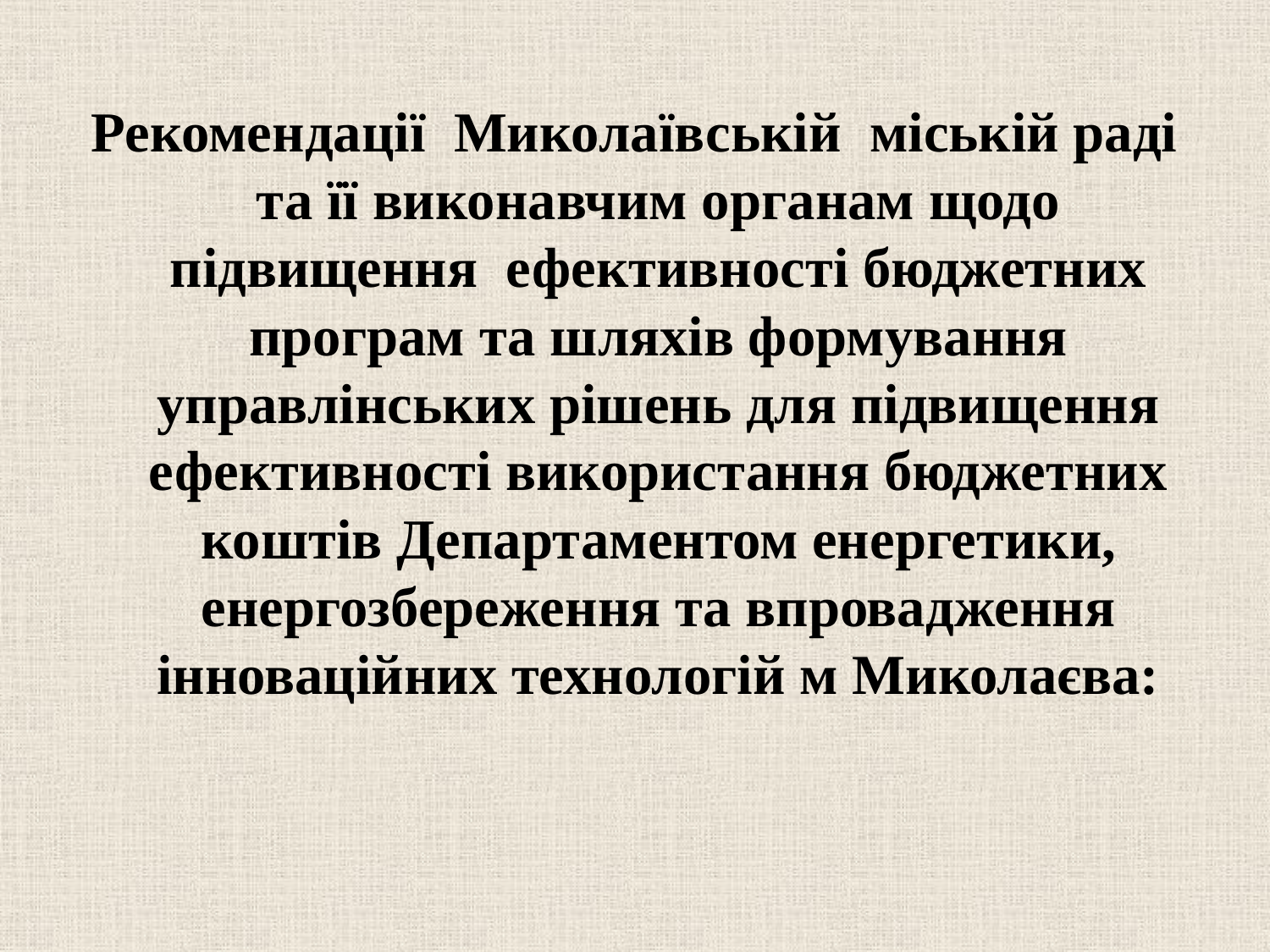

#
Рекомендації  Миколаївській  міській раді та її виконавчим органам щодо підвищення  ефективності бюджетних програм та шляхів формування управлінських рішень для підвищення ефективності використання бюджетних коштів Департаментом енергетики, енергозбереження та впровадження інноваційних технологій м Миколаєва: